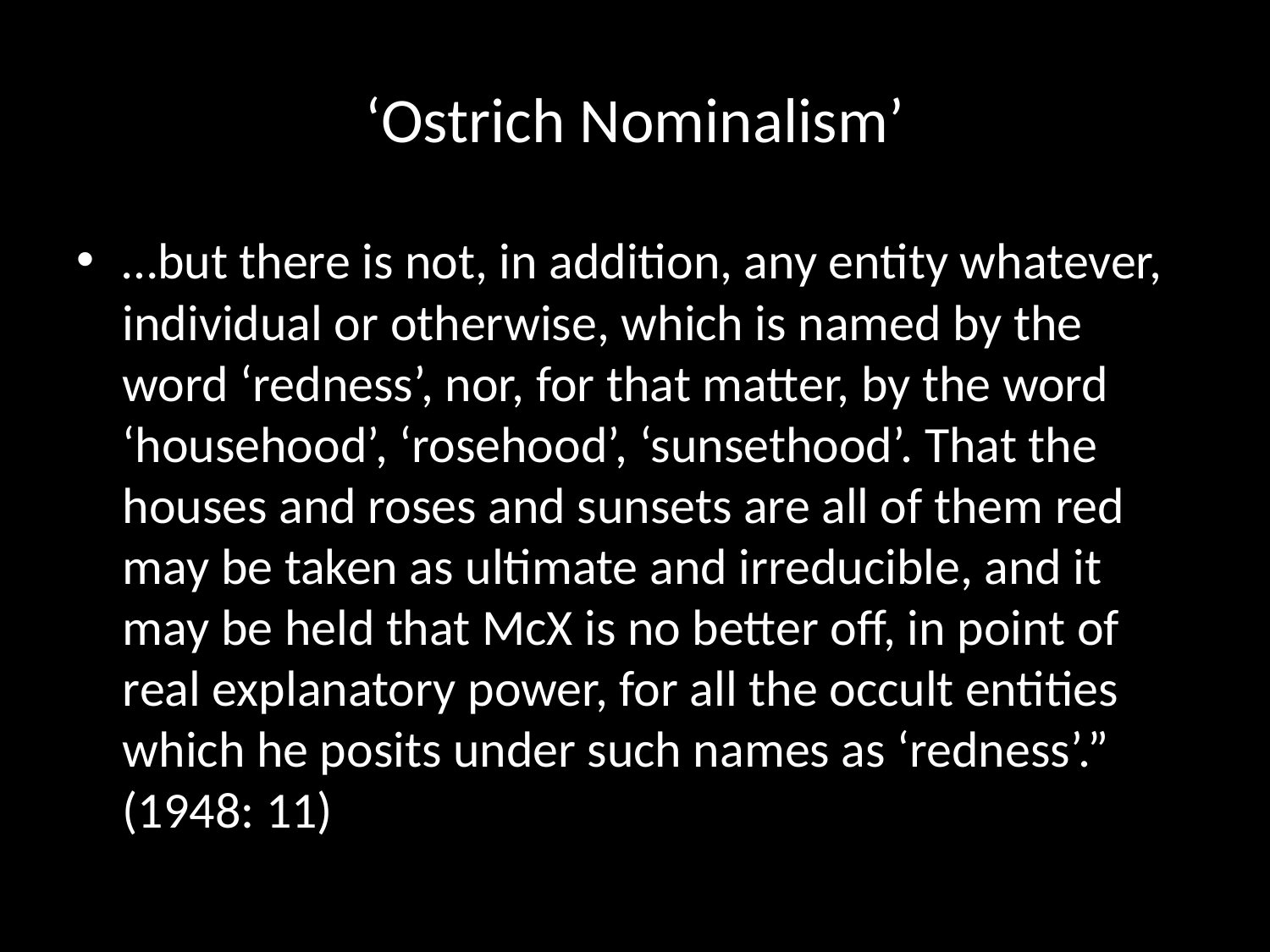

# ‘Ostrich Nominalism’
…but there is not, in addition, any entity whatever, individual or otherwise, which is named by the word ‘redness’, nor, for that matter, by the word ‘househood’, ‘rosehood’, ‘sunsethood’. That the houses and roses and sunsets are all of them red may be taken as ultimate and irreducible, and it may be held that McX is no better off, in point of real explanatory power, for all the occult entities which he posits under such names as ‘redness’.” (1948: 11)